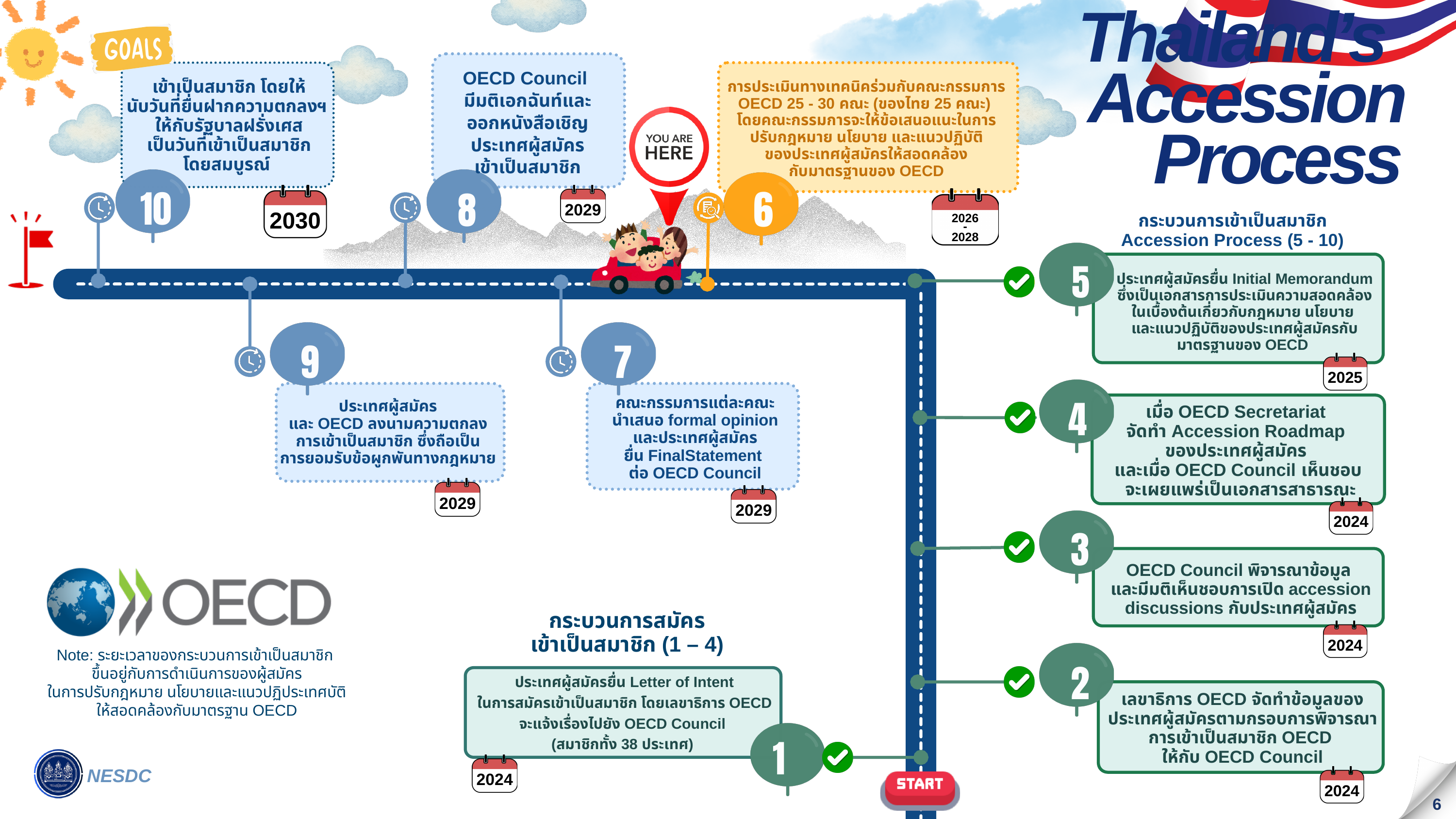

Thailand’s
Accession Process

OECD Council
มีมติเอกฉันท์และ
ออกหนังสือเชิญ
ประเทศผู้สมัคร
เข้าเป็นสมาชิก

เข้าเป็นสมาชิก โดยให้
นับวันที่ยื่นฝากความตกลงฯ
ให้กับรัฐบาลฝรั่งเศส
เป็นวันที่เข้าเป็นสมาชิก
โดยสมบูรณ์
การประเมินทางเทคนิคร่วมกับคณะกรรมการ OECD 25 - 30 คณะ (ของไทย 25 คณะ)
โดยคณะกรรมการจะให้ข้อเสนอแนะในการปรับกฎหมาย นโยบาย และแนวปฏิบัติ
ของประเทศผู้สมัครให้สอดคล้อง
กับมาตรฐานของ OECD

6
10
8

2029

2030

2026
-
2028

กระบวนการเข้าเป็นสมาชิก
Accession Process (5 - 10)

5

ประเทศผู้สมัครยื่น Initial Memorandum ซึ่งเป็นเอกสารการประเมินความสอดคล้อง
ในเบื้องต้นเกี่ยวกับกฎหมาย นโยบาย
และแนวปฏิบัติของประเทศผู้สมัครกับมาตรฐานของ OECD

9
7

2025

4
คณะกรรมการแต่ละคณะ
นำเสนอ formal opinion และประเทศผู้สมัคร
ยื่น FinalStatement
ต่อ OECD Council

ประเทศผู้สมัคร
และ OECD ลงนามความตกลง
การเข้าเป็นสมาชิก ซึ่งถือเป็น
การยอมรับข้อผูกพันทางกฎหมาย

เมื่อ OECD Secretariat
จัดทำ Accession Roadmap
ของประเทศผู้สมัคร
และเมื่อ OECD Council เห็นชอบ
 จะเผยแพร่เป็นเอกสารสาธารณะ

2029

2029

2024

3

OECD Council พิจารณาข้อมูล
และมีมติเห็นชอบการเปิด accession discussions กับประเทศผู้สมัคร

กระบวนการสมัคร
เข้าเป็นสมาชิก (1 – 4)

2024

Note: ระยะเวลาของกระบวนการเข้าเป็นสมาชิก
ขึ้นอยู่กับการดำเนินการของผู้สมัคร
ในการปรับกฎหมาย นโยบายและแนวปฏิประเทศบัติ
ให้สอดคล้องกับมาตรฐาน OECD
2

ประเทศผู้สมัครยื่น Letter of Intent
ในการสมัครเข้าเป็นสมาชิก โดยเลขาธิการ OECD จะแจ้งเรื่องไปยัง OECD Council
(สมาชิกทั้ง 38 ประเทศ)

เลขาธิการ OECD จัดทำข้อมูลของ
ประเทศผู้สมัครตามกรอบการพิจารณา
การเข้าเป็นสมาชิก OECD
ให้กับ OECD Council

1

NESDC

2024

6

2024